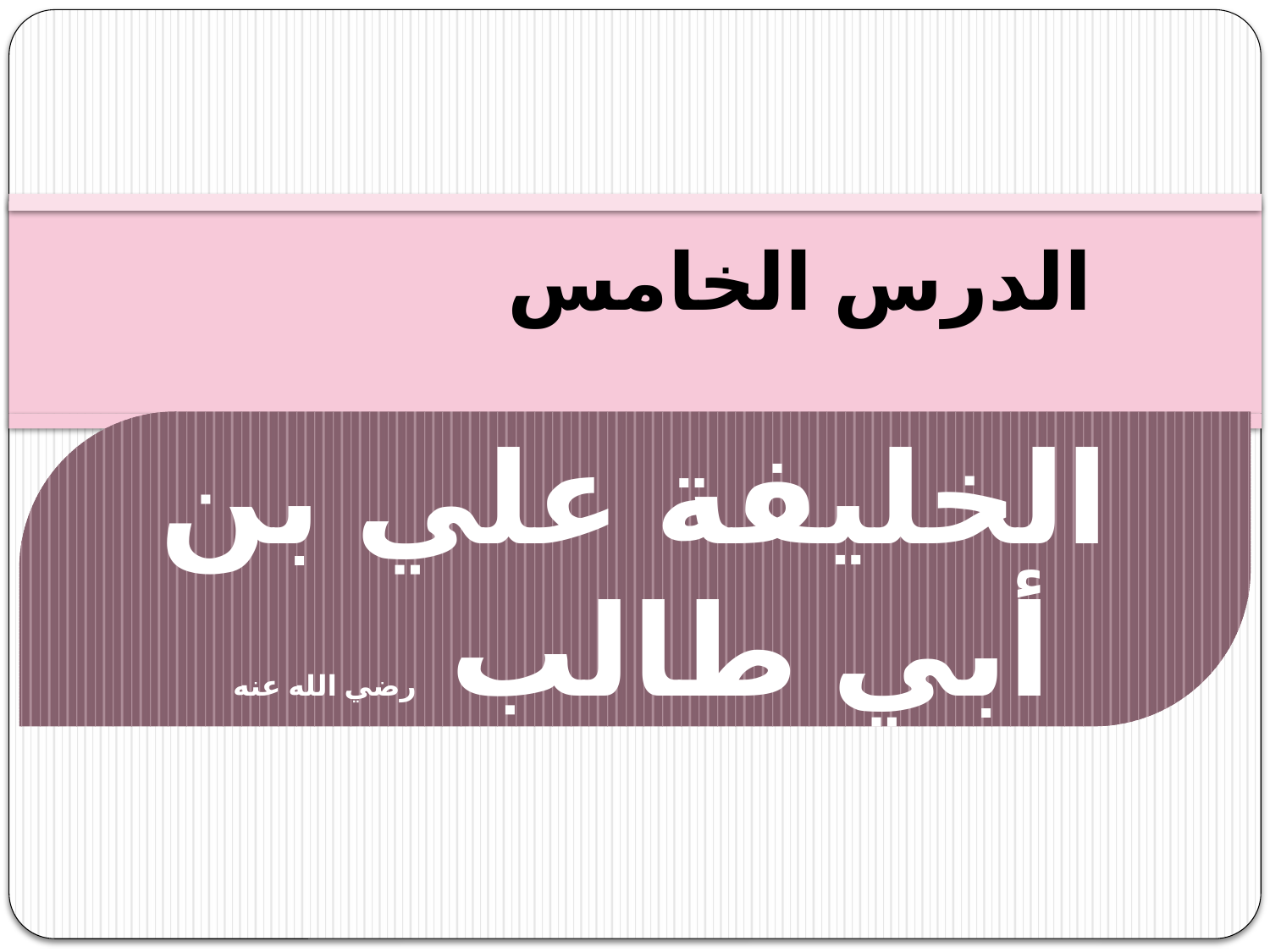

الدرس الخامس
الخليفة علي بن أبي طالب رضي الله عنه